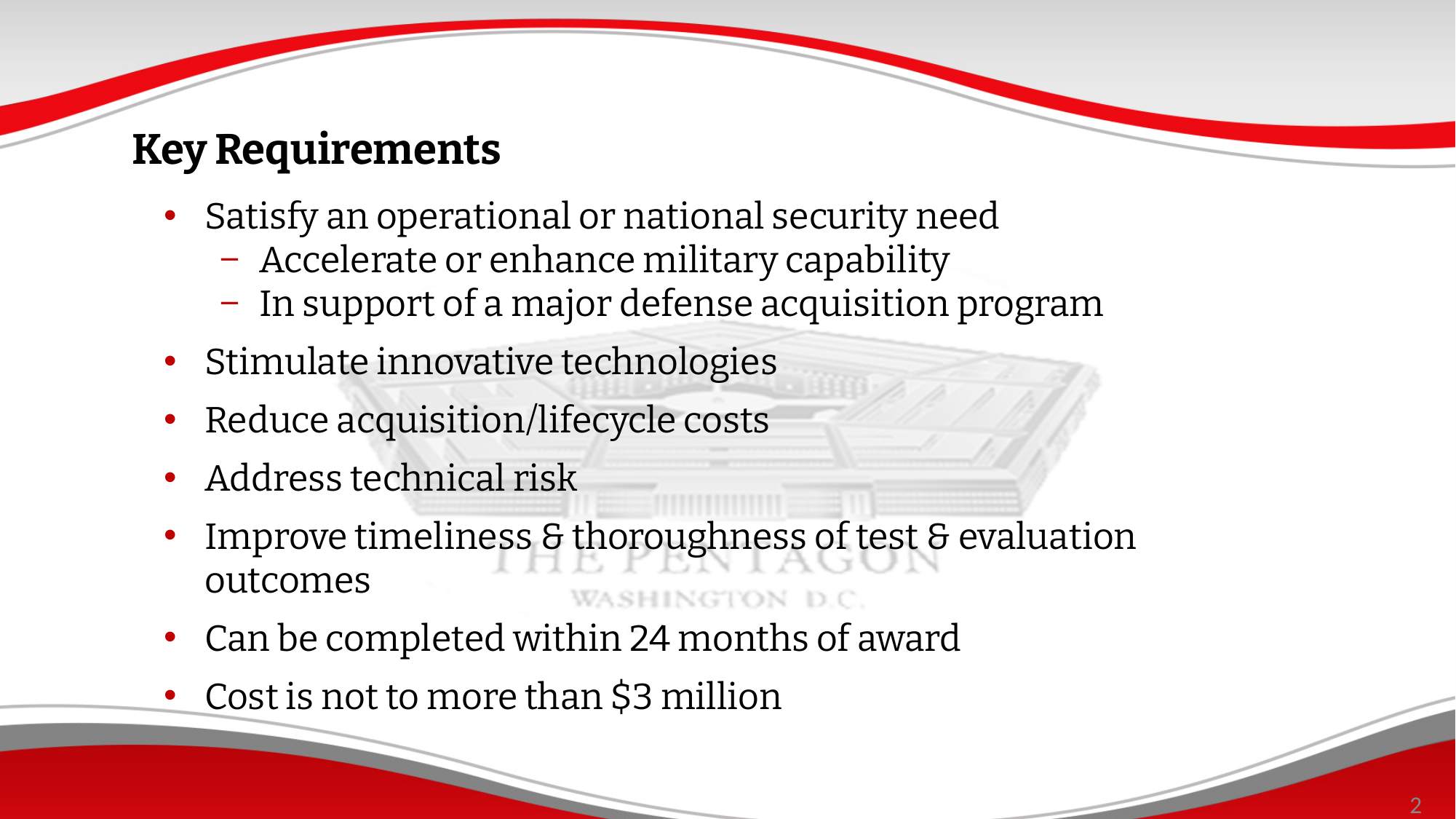

# Key Requirements
Satisfy an operational or national security need
Accelerate or enhance military capability
In support of a major defense acquisition program

Stimulate innovative technologies

Reduce acquisition/lifecycle costs

Address technical risk

Improve timeliness & thoroughness of test & evaluation outcomes

Can be completed within 24 months of award

Cost is not to more than $3 million
21